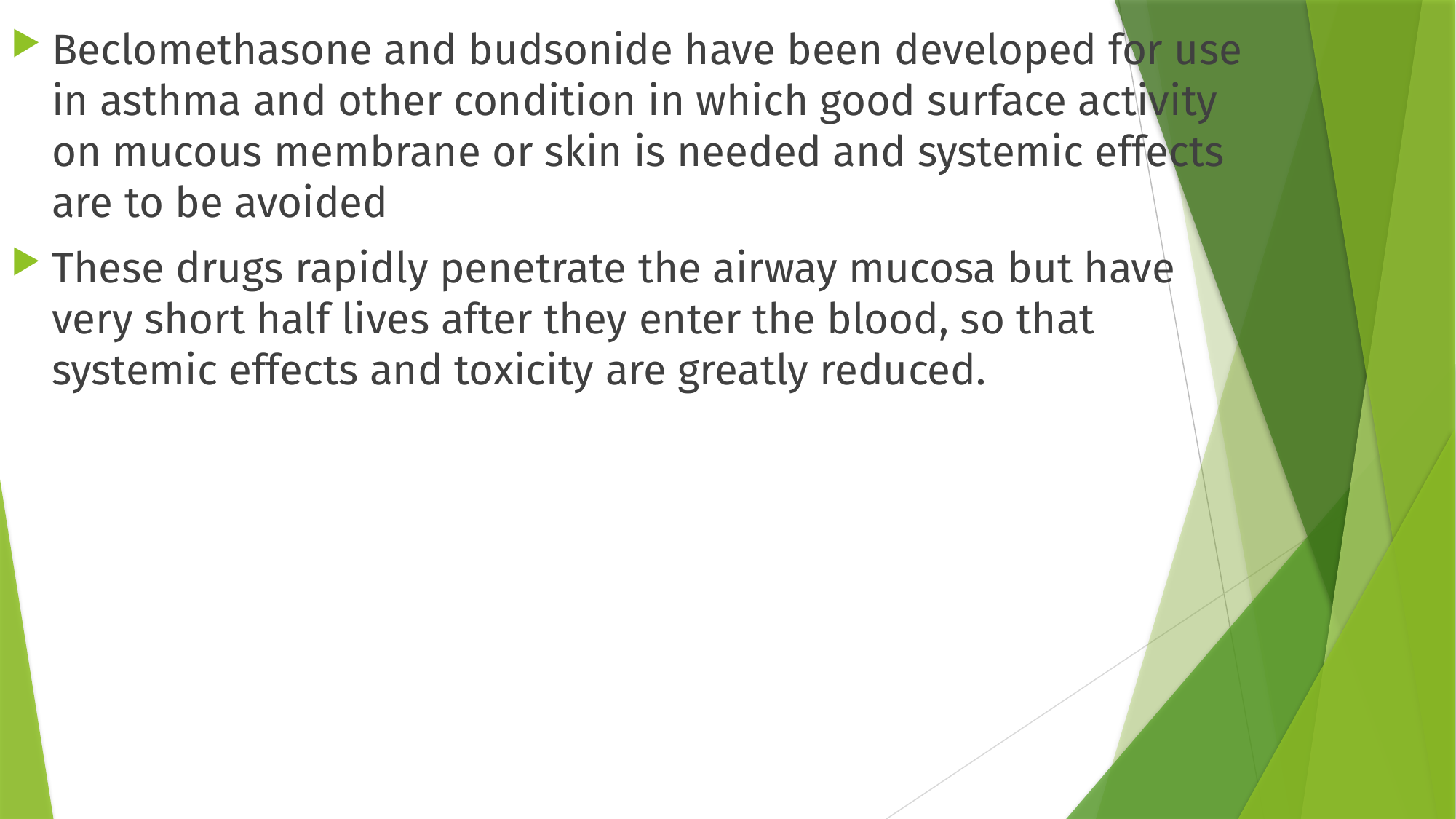

Beclomethasone and budsonide have been developed for use in asthma and other condition in which good surface activity on mucous membrane or skin is needed and systemic effects are to be avoided
These drugs rapidly penetrate the airway mucosa but have very short half lives after they enter the blood, so that systemic effects and toxicity are greatly reduced.